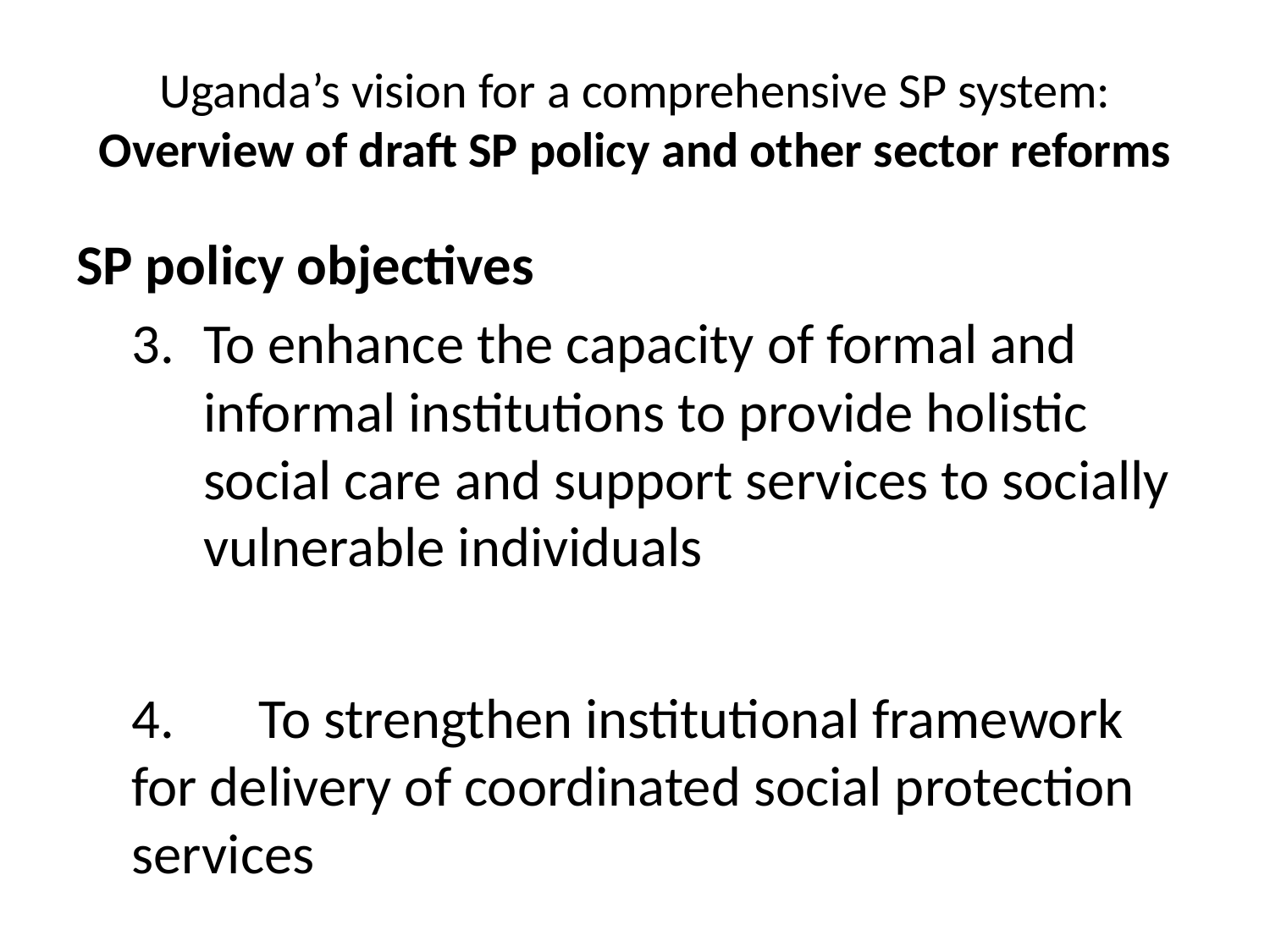

# Uganda’s vision for a comprehensive SP system: Overview of draft SP policy and other sector reforms
SP policy objectives
To enhance the capacity of formal and informal institutions to provide holistic social care and support services to socially vulnerable individuals

4.	To strengthen institutional framework for delivery of coordinated social protection services